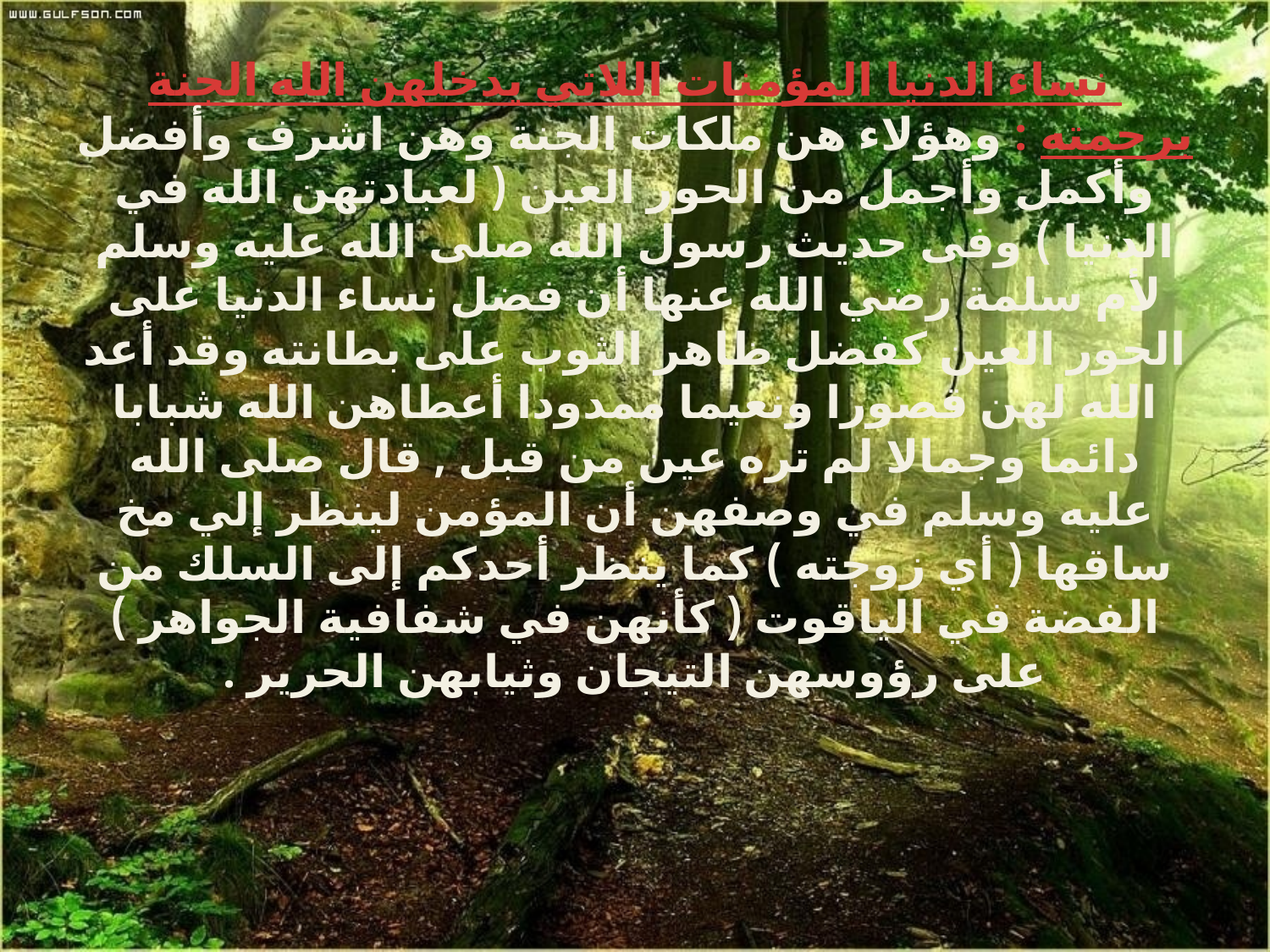

# نساء الدنيا المؤمنات اللاتي يدخلهن الله الجنة برحمته : وهؤلاء هن ملكات الجنة وهن اشرف وأفضل وأكمل وأجمل من الحور العين ( لعبادتهن الله في الدنيا ) وفى حديث رسول الله صلى الله عليه وسلم لأم سلمة رضي الله عنها أن فضل نساء الدنيا على الحور العين كفضل ظاهر الثوب على بطانته وقد أعد الله لهن قصورا ونعيما ممدودا أعطاهن الله شبابا دائما وجمالا لم تره عين من قبل , قال صلى الله عليه وسلم في وصفهن أن المؤمن لينظر إلي مخ ساقها ( أي زوجته ) كما ينظر أحدكم إلى السلك من الفضة في الياقوت ( كأنهن في شفافية الجواهر ) على رؤوسهن التيجان وثيابهن الحرير .